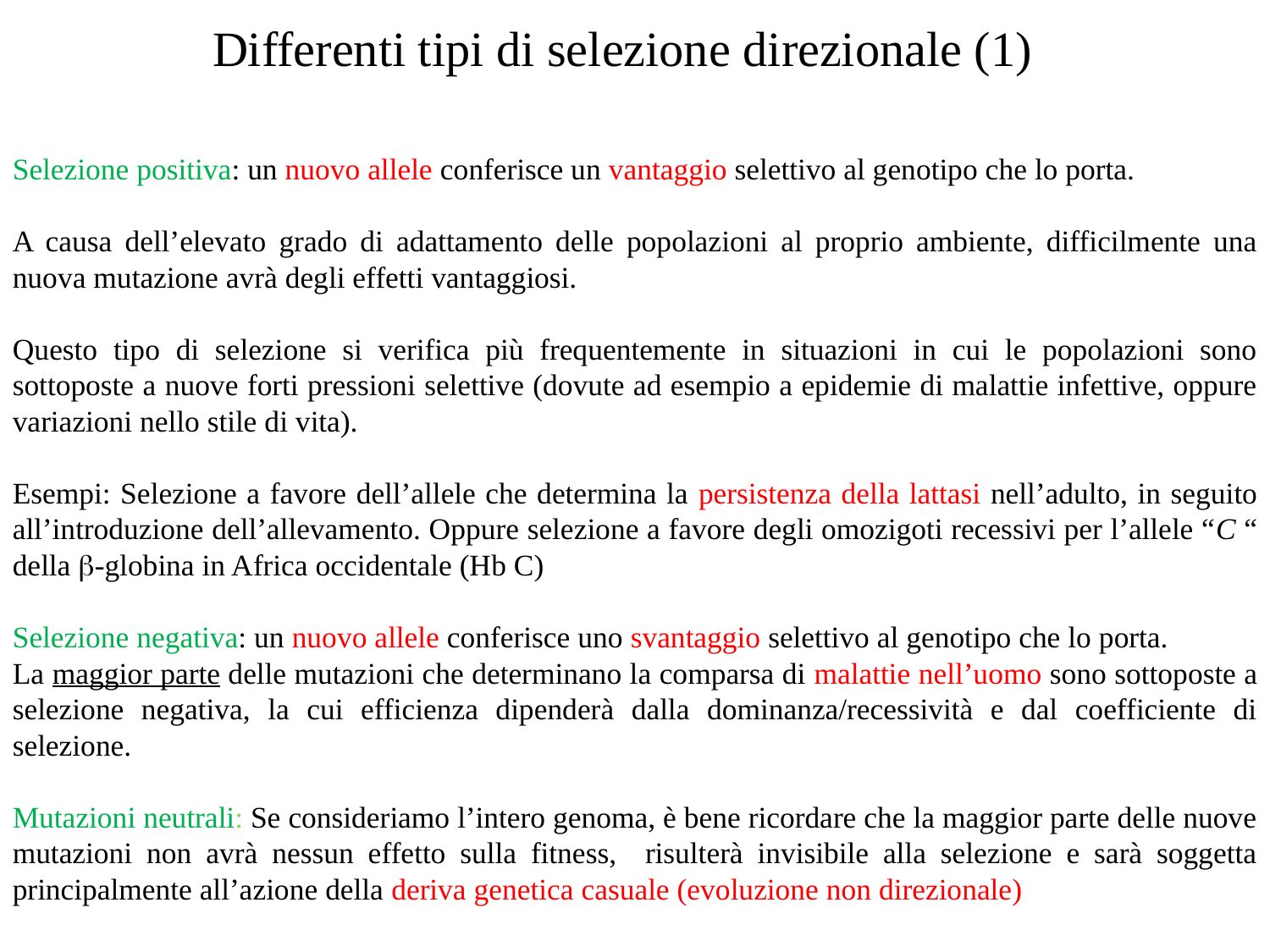

Differenti tipi di selezione direzionale (1)

Selezione positiva: un nuovo allele conferisce un vantaggio selettivo al genotipo che lo porta.

A causa dell’elevato grado di adattamento delle popolazioni al proprio ambiente, difficilmente una nuova mutazione avrà degli effetti vantaggiosi.

Questo tipo di selezione si verifica più frequentemente in situazioni in cui le popolazioni sono sottoposte a nuove forti pressioni selettive (dovute ad esempio a epidemie di malattie infettive, oppure variazioni nello stile di vita).

Esempi: Selezione a favore dell’allele che determina la persistenza della lattasi nell’adulto, in seguito all’introduzione dell’allevamento. Oppure selezione a favore degli omozigoti recessivi per l’allele “C “ della β-globina in Africa occidentale (Hb C)

Selezione negativa: un nuovo allele conferisce uno svantaggio selettivo al genotipo che lo porta.
La maggior parte delle mutazioni che determinano la comparsa di malattie nell’uomo sono sottoposte a selezione negativa, la cui efficienza dipenderà dalla dominanza/recessività e dal coefficiente di selezione.

Mutazioni neutrali: Se consideriamo l’intero genoma, è bene ricordare che la maggior parte delle nuove mutazioni non avrà nessun effetto sulla fitness,  risulterà invisibile alla selezione e sarà soggetta principalmente all’azione della deriva genetica casuale (evoluzione non direzionale)